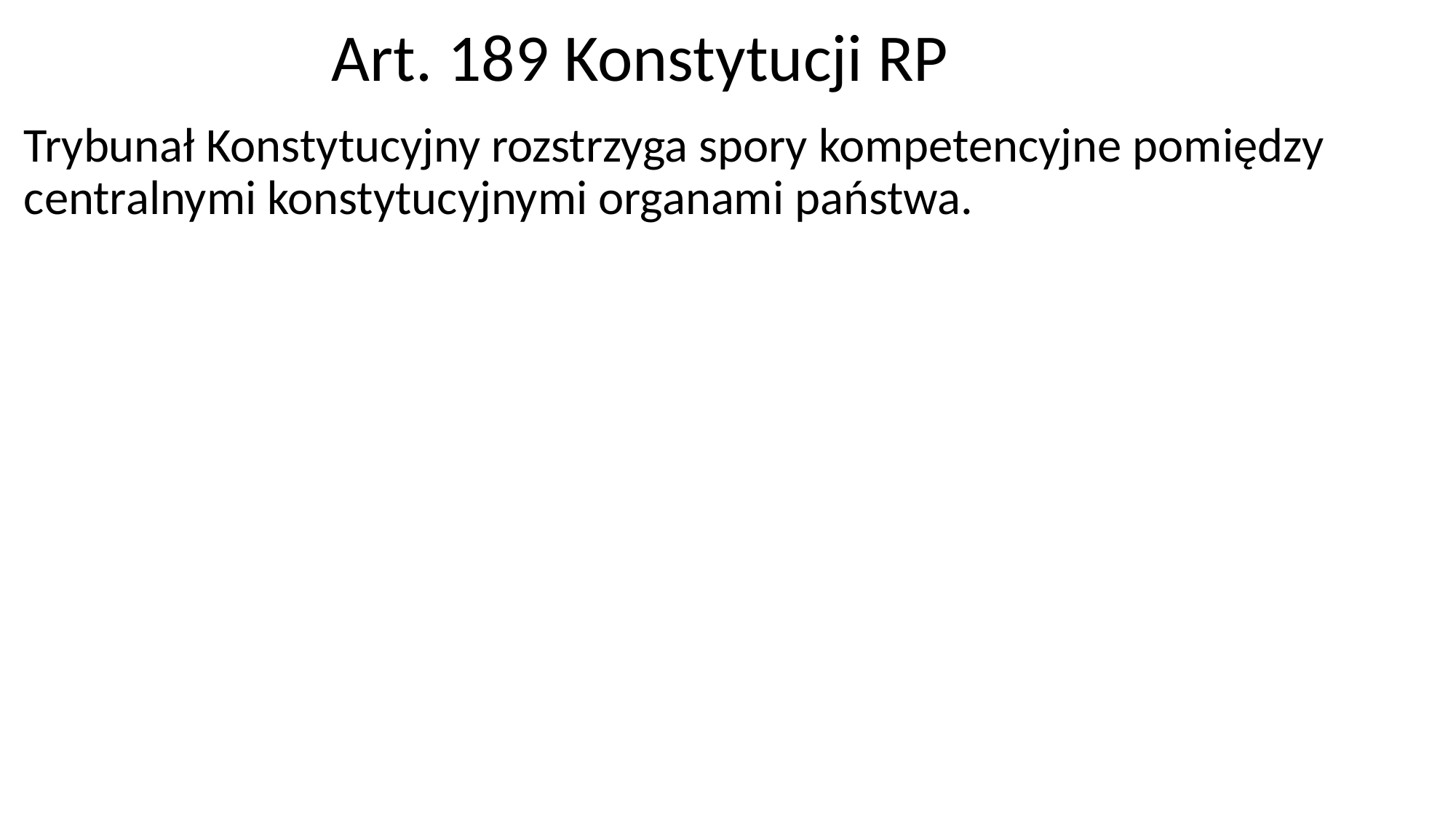

# Art. 189 Konstytucji RP
Trybunał Konstytucyjny rozstrzyga spory kompetencyjne pomiędzy centralnymi konstytucyjnymi organami państwa.